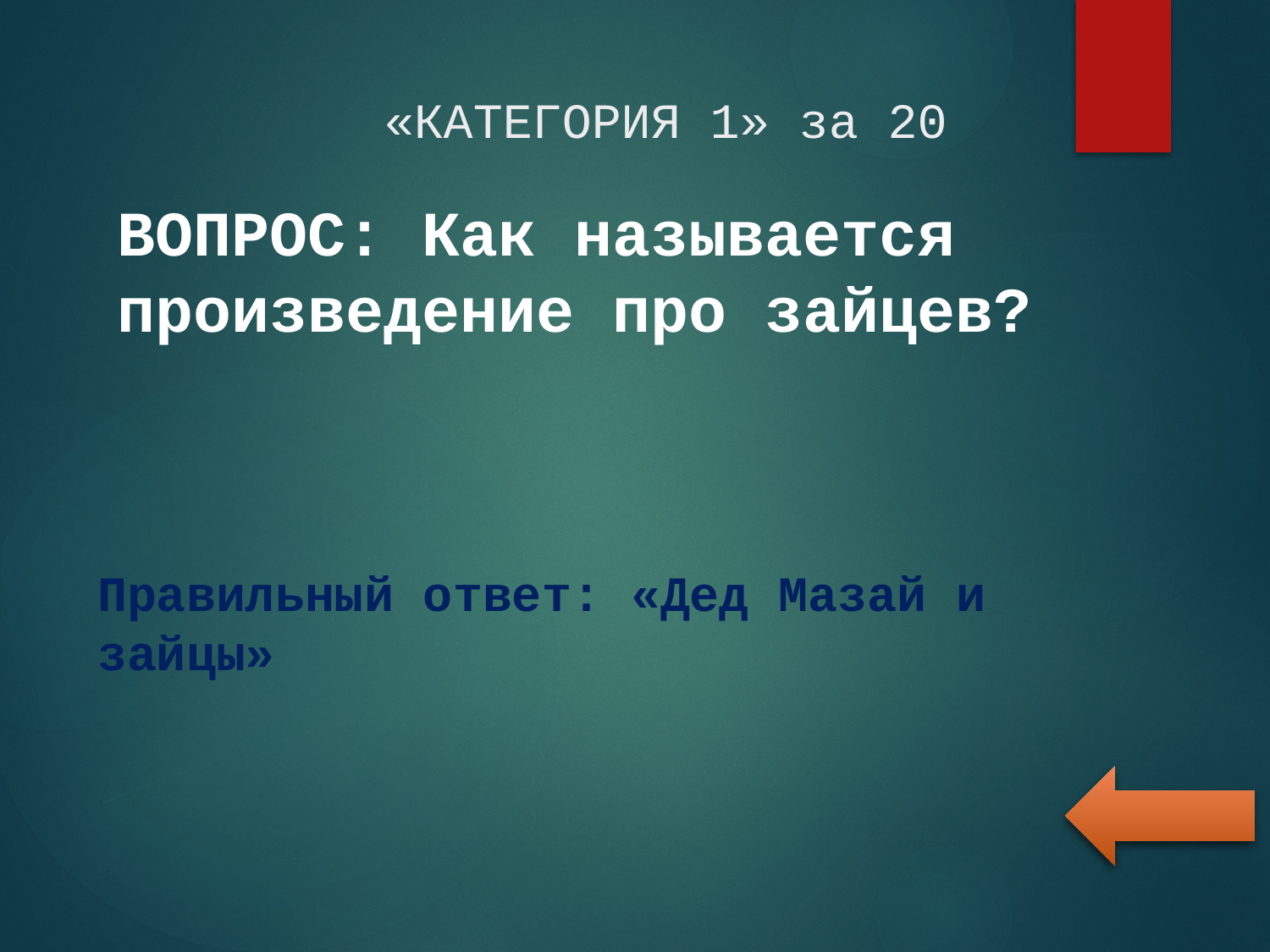

# «КАТЕГОРИЯ 1» за 20
ВОПРОС: Как называется произведение про зайцев?
Правильный ответ: «Дед Мазай и зайцы»